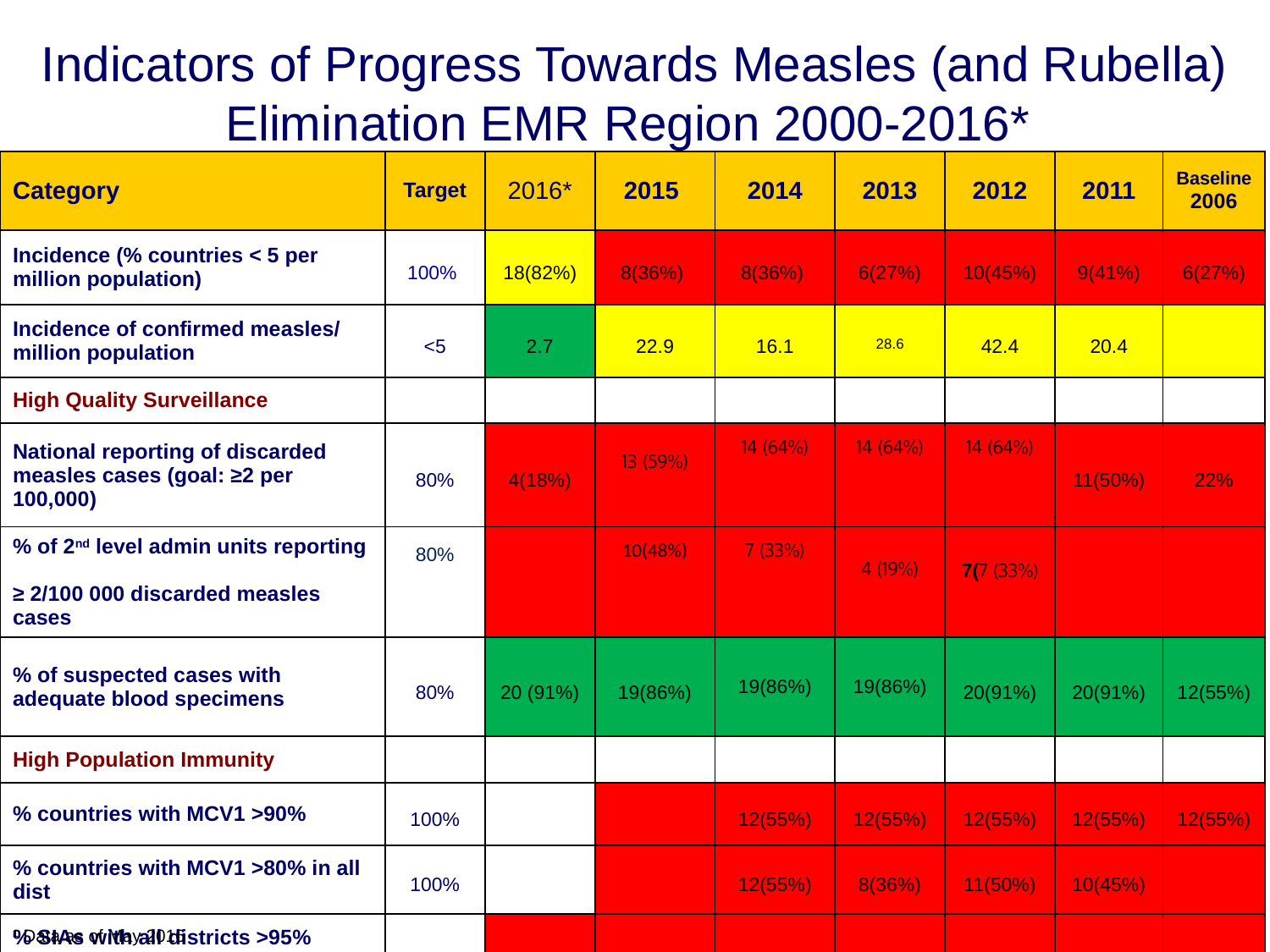

Indicators of Progress Towards Measles (and Rubella) Elimination EMR Region 2000-2016*
| Category | Target | 2016\* | 2015 | 2014 | 2013 | 2012 | 2011 | Baseline 2006 |
| --- | --- | --- | --- | --- | --- | --- | --- | --- |
| Incidence (% countries < 5 per million population) | 100% | 18(82%) | 8(36%) | 8(36%) | 6(27%) | 10(45%) | 9(41%) | 6(27%) |
| Incidence of confirmed measles/ million population | <5 | 2.7 | 22.9 | 16.1 | 28.6 | 42.4 | 20.4 |  |
| High Quality Surveillance |  |  |  |  |  |  |  |  |
| National reporting of discarded measles cases (goal: ≥2 per 100,000) | 80% | 4(18%) | 13 (59%) | 14 (64%) | 14 (64%) | 14 (64%) | 11(50%) | 22% |
| % of 2nd level admin units reporting ≥ 2/100 000 discarded measles cases | 80% |  | 10(48%) | 7 (33%) | 4 (19%) | 7(7 (33%) |  |  |
| % of suspected cases with adequate blood specimens | 80% | 20 (91%) | 19(86%) | 19(86%) | 19(86%) | 20(91%) | 20(91%) | 12(55%) |
| High Population Immunity |  |  |  |  |  |  |  |  |
| % countries with MCV1 >90% | 100% |  |  | 12(55%) | 12(55%) | 12(55%) | 12(55%) | 12(55%) |
| % countries with MCV1 >80% in all dist | 100% |  |  | 12(55%) | 8(36%) | 11(50%) | 10(45%) |  |
| % SIAs with all districts >95% |  |  |  |  |  |  |  |  |
¹ Data as of May 2016